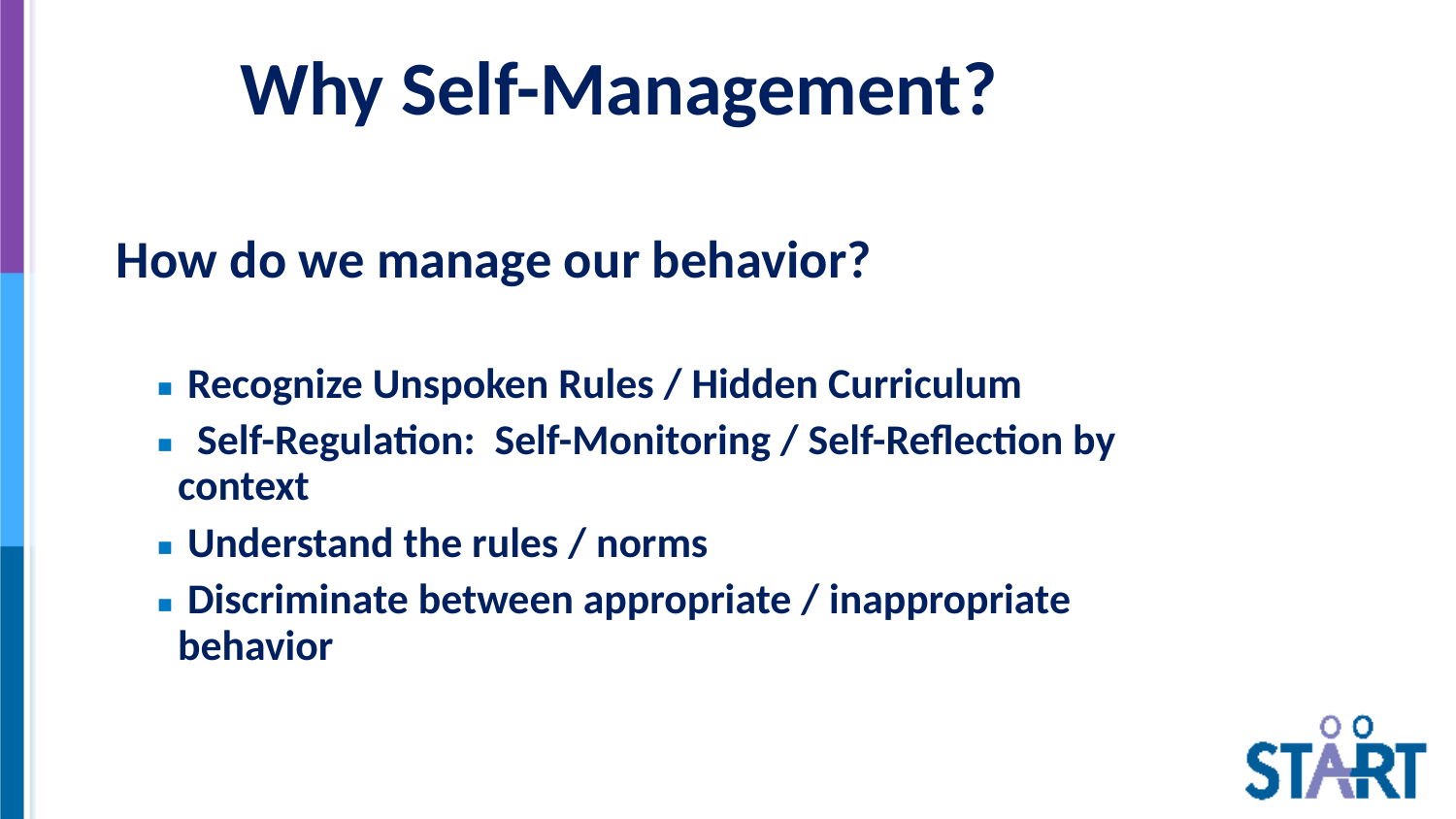

# Why Self-Management?
How do we manage our behavior?

 Recognize Unspoken Rules / Hidden Curriculum
  Self-Regulation:  Self-Monitoring / Self-Reflection by context
 Understand the rules / norms
 Discriminate between appropriate / inappropriate behavior